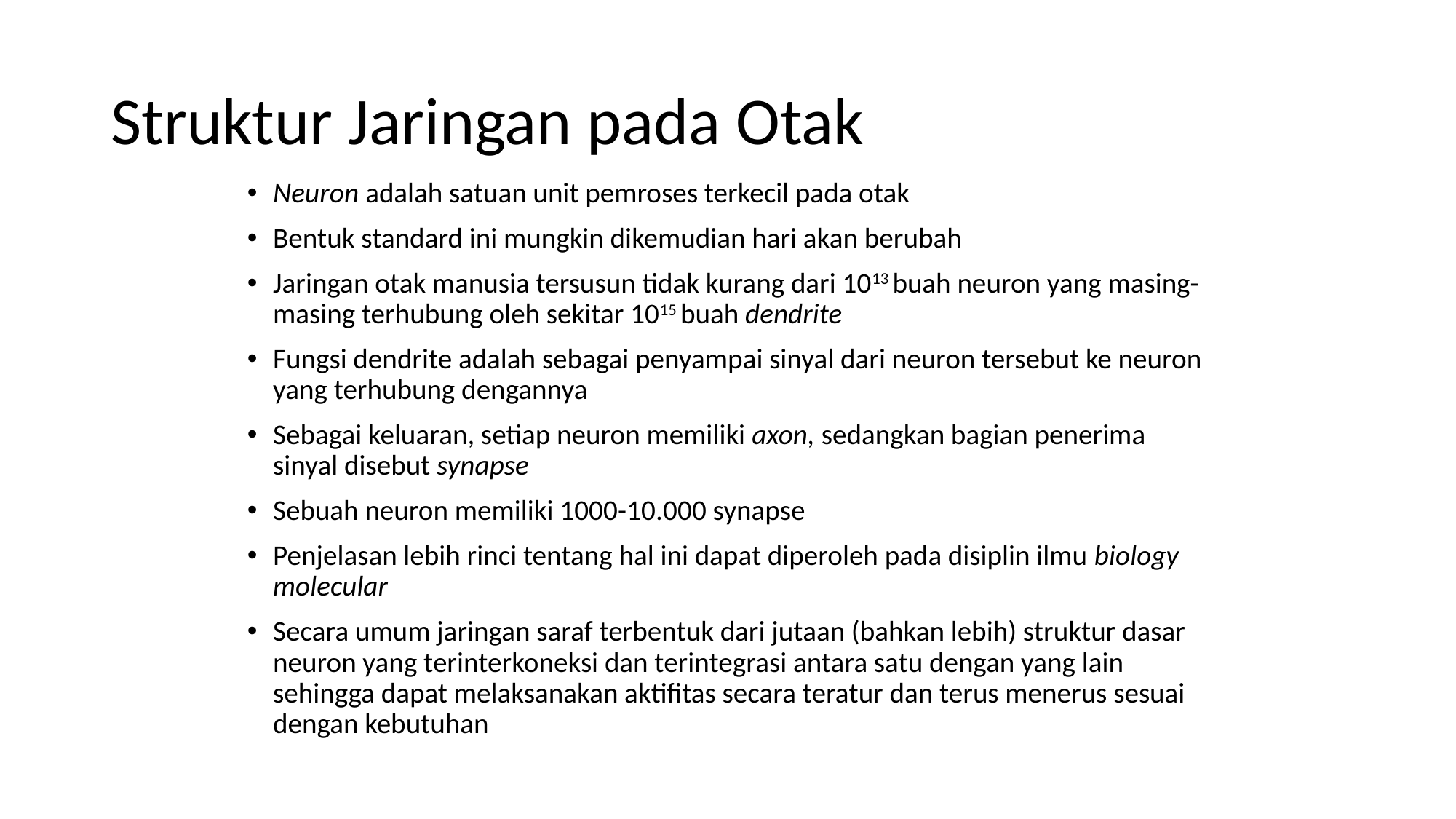

# Struktur Jaringan pada Otak
Neuron adalah satuan unit pemroses terkecil pada otak
Bentuk standard ini mungkin dikemudian hari akan berubah
Jaringan otak manusia tersusun tidak kurang dari 1013 buah neuron yang masing-masing terhubung oleh sekitar 1015 buah dendrite
Fungsi dendrite adalah sebagai penyampai sinyal dari neuron tersebut ke neuron yang terhubung dengannya
Sebagai keluaran, setiap neuron memiliki axon, sedangkan bagian penerima sinyal disebut synapse
Sebuah neuron memiliki 1000-10.000 synapse
Penjelasan lebih rinci tentang hal ini dapat diperoleh pada disiplin ilmu biology molecular
Secara umum jaringan saraf terbentuk dari jutaan (bahkan lebih) struktur dasar neuron yang terinterkoneksi dan terintegrasi antara satu dengan yang lain sehingga dapat melaksanakan aktifitas secara teratur dan terus menerus sesuai dengan kebutuhan